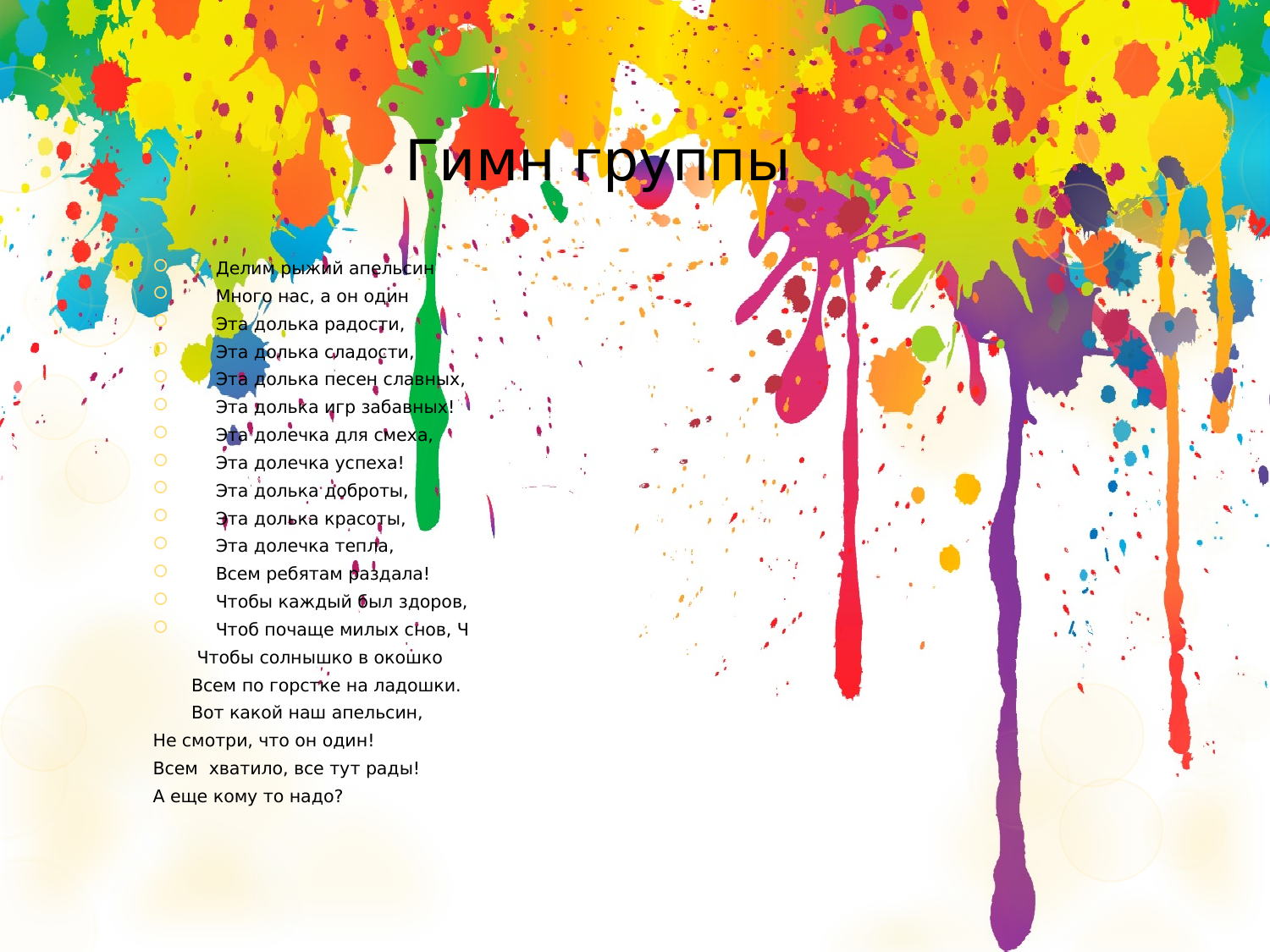

# Гимн группы
Делим рыжий апельсин
Много нас, а он один
Эта долька радости,
Эта долька сладости,
Эта долька песен славных,
Эта долька игр забавных!
Эта долечка для смеха,
Эта долечка успеха!
Эта долька доброты,
Эта долька красоты,
Эта долечка тепла,
Всем ребятам раздала!
Чтобы каждый был здоров,
Чтоб почаще милых снов, Ч
        Чтобы солнышко в окошко
       Всем по горстке на ладошки.
       Вот какой наш апельсин,
Не смотри, что он один!
Всем  хватило, все тут рады!
А еще кому то надо?